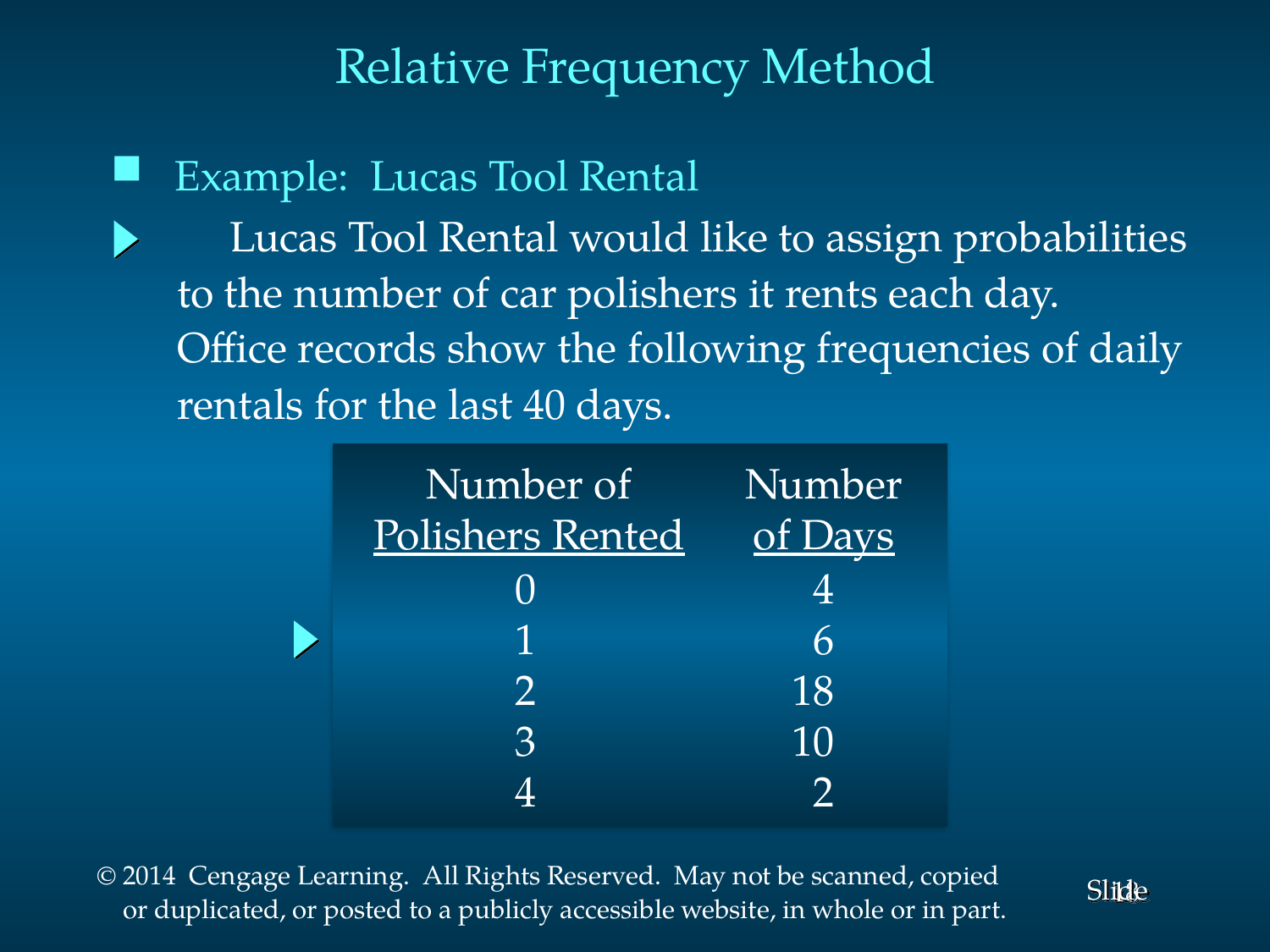

# Relative Frequency Method
   Example:  Lucas Tool Rental
     Lucas Tool Rental would like to assign probabilities
to the number of car polishers it rents each day.
Office records show the following frequencies of daily
rentals for the last 40 days.

Number of
Polishers Rented
Number
of Days

0
1
2
3
4
  4
  6
18
10
  2